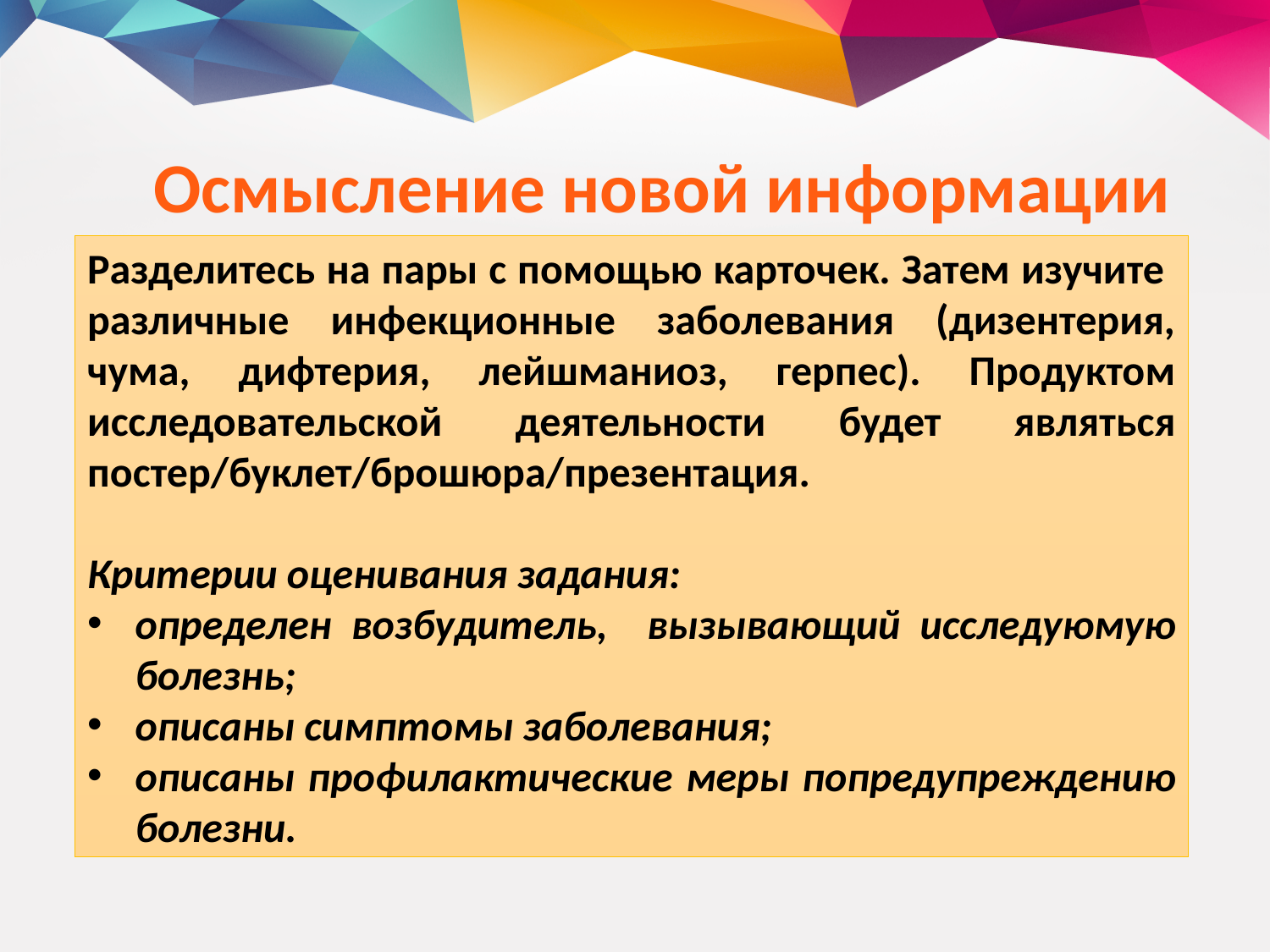

Осмысление новой информации
Разделитесь на пары с помощью карточек. Затем изучите  различные инфекционные заболевания (дизентерия, чума, дифтерия, лейшманиоз, герпес). Продуктом исследовательской деятельности будет являться постер/буклет/брошюра/презентация.

Критерии оценивания задания:
определен возбудитель,  вызывающий исследуюмую болезнь;
описаны симптомы заболевания;
описаны профилактические меры попредупреждению болезни.